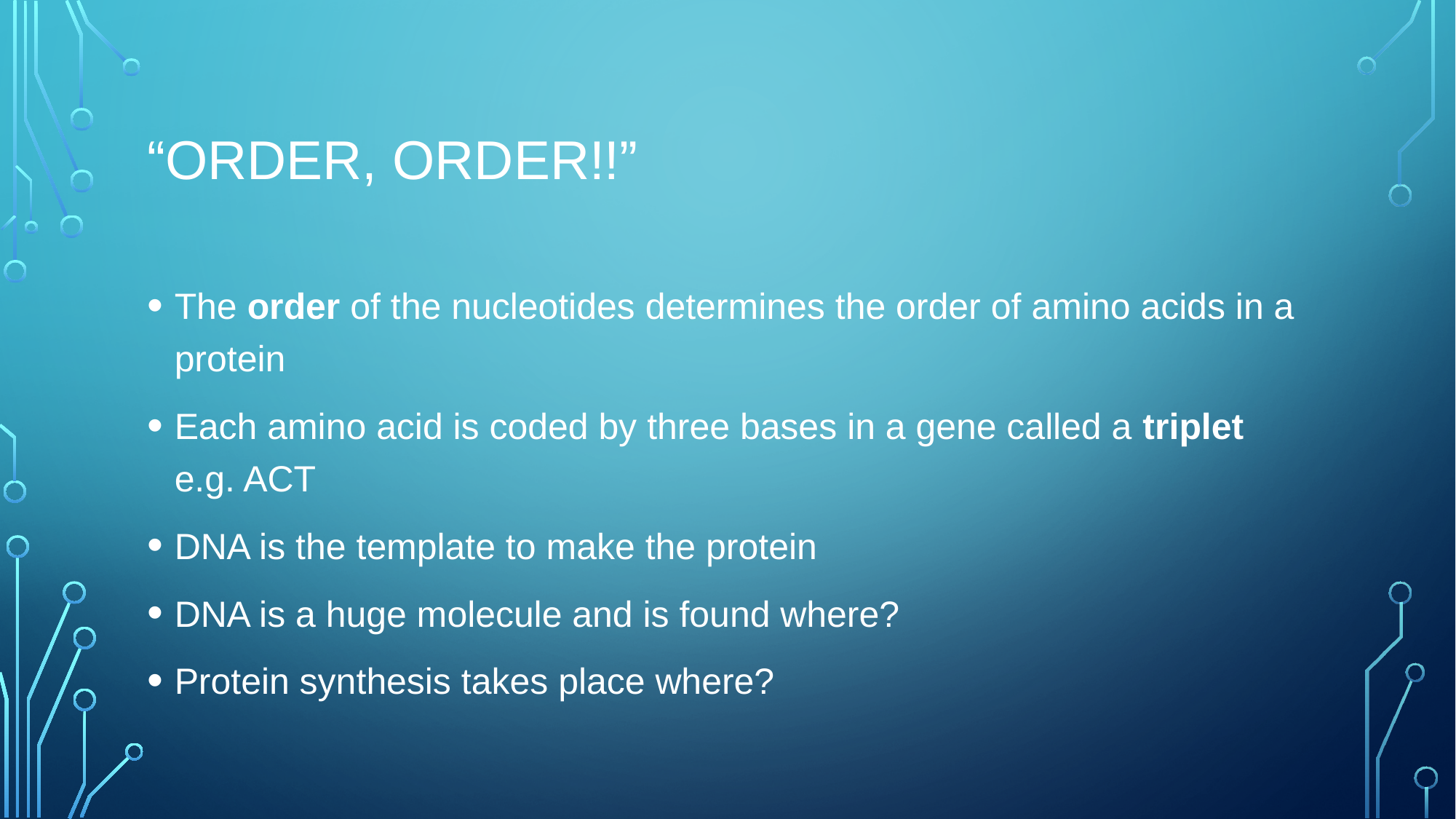

# “Order, order!!”
The order of the nucleotides determines the order of amino acids in a protein
Each amino acid is coded by three bases in a gene called a triplet e.g. ACT
DNA is the template to make the protein
DNA is a huge molecule and is found where?
Protein synthesis takes place where?